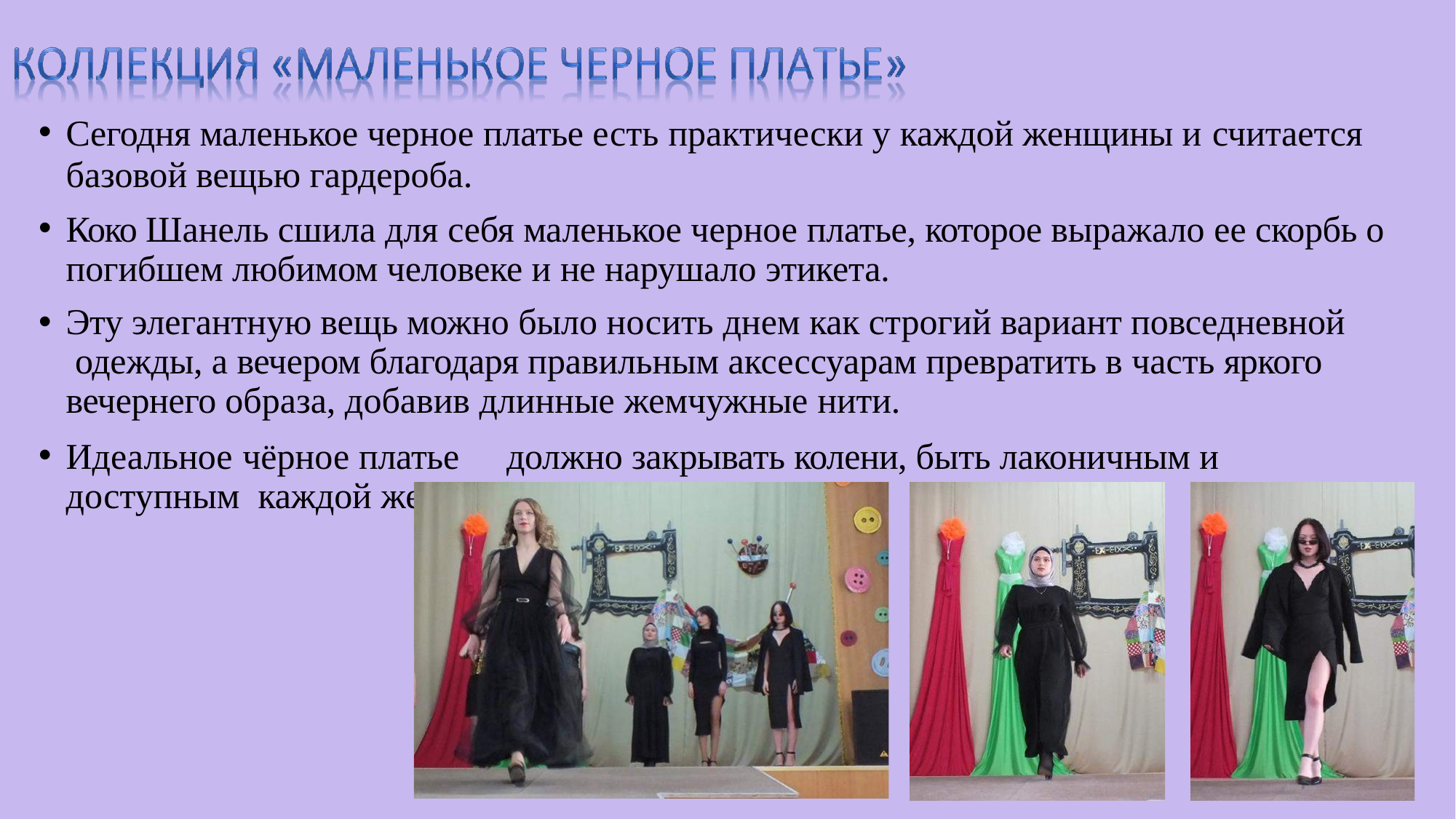

Сегодня маленькое черное платье есть практически у каждой женщины и считается
базовой вещью гардероба.
Коко Шанель сшила для себя маленькое черное платье, которое выражало ее скорбь о  погибшем любимом человеке и не нарушало этикета.
Эту элегантную вещь можно было носить днем как строгий вариант повседневной  одежды, а вечером благодаря правильным аксессуарам превратить в часть яркого  вечернего образа, добавив длинные жемчужные нити.
Идеальное чёрное платье	должно закрывать колени, быть лаконичным и доступным  каждой женщине!